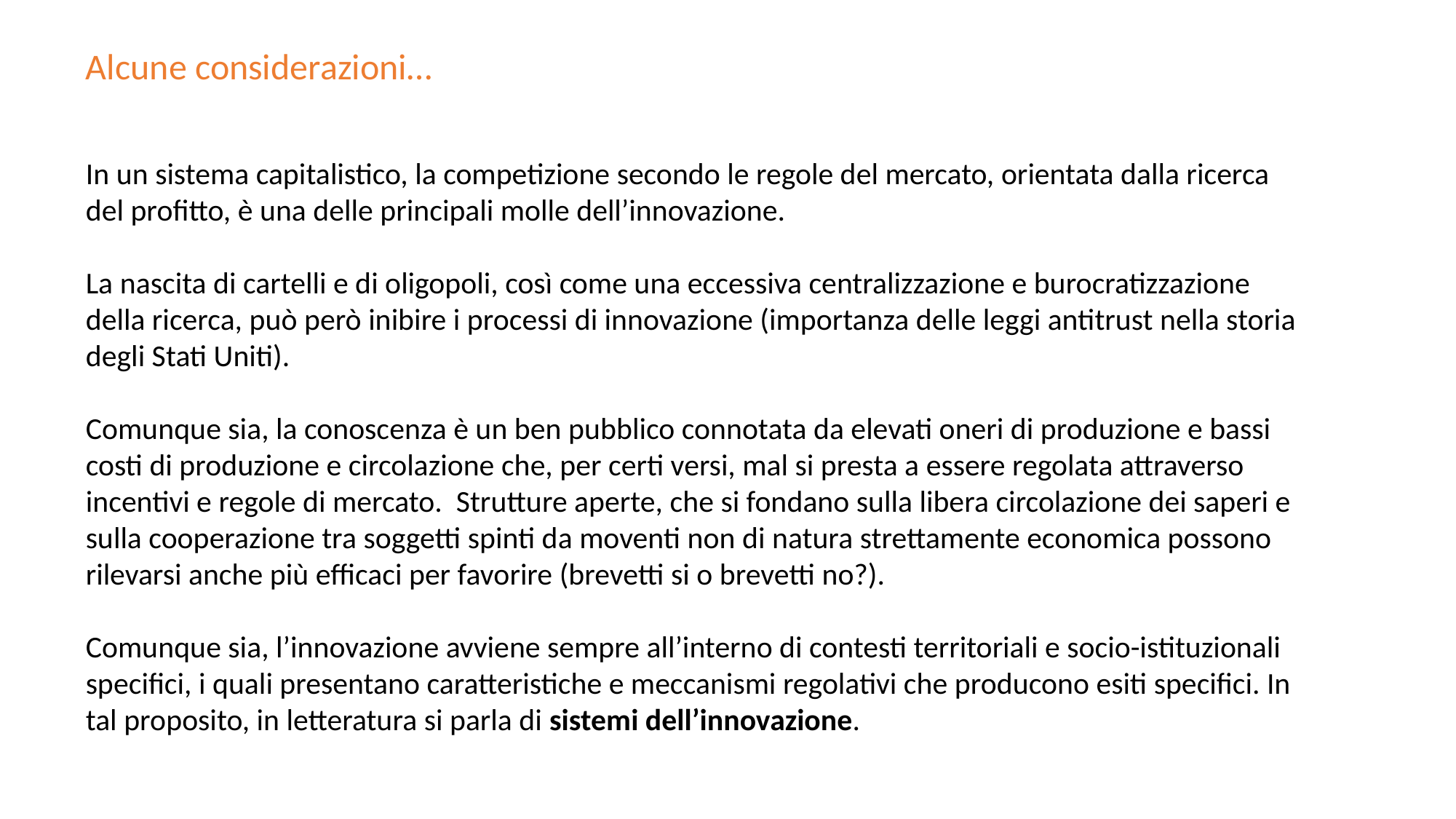

Alcune considerazioni…
In un sistema capitalistico, la competizione secondo le regole del mercato, orientata dalla ricerca del profitto, è una delle principali molle dell’innovazione.

La nascita di cartelli e di oligopoli, così come una eccessiva centralizzazione e burocratizzazione della ricerca, può però inibire i processi di innovazione (importanza delle leggi antitrust nella storia degli Stati Uniti).

Comunque sia, la conoscenza è un ben pubblico connotata da elevati oneri di produzione e bassi costi di produzione e circolazione che, per certi versi, mal si presta a essere regolata attraverso incentivi e regole di mercato.  Strutture aperte, che si fondano sulla libera circolazione dei saperi e sulla cooperazione tra soggetti spinti da moventi non di natura strettamente economica possono rilevarsi anche più efficaci per favorire (brevetti si o brevetti no?).

Comunque sia, l’innovazione avviene sempre all’interno di contesti territoriali e socio-istituzionali specifici, i quali presentano caratteristiche e meccanismi regolativi che producono esiti specifici. In tal proposito, in letteratura si parla di sistemi dell’innovazione.